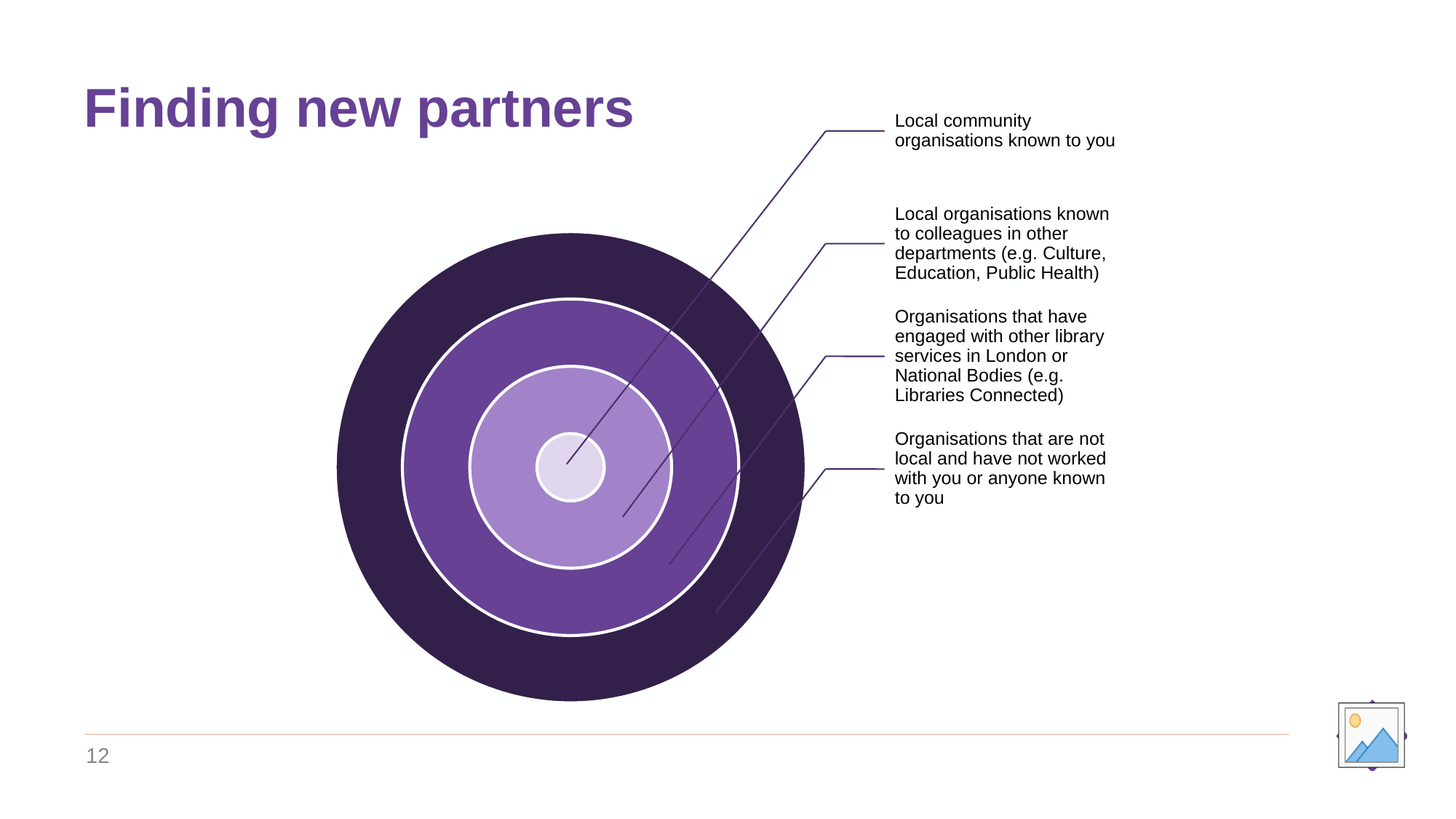

# Finding new partners
Local community organisations known to you
Local organisations known to colleagues in other departments (e.g. Culture, Education, Public Health)
Organisations that have engaged with other library services in London or National Bodies (e.g. Libraries Connected)
Organisations that are not local and have not worked with you or anyone known to you

12